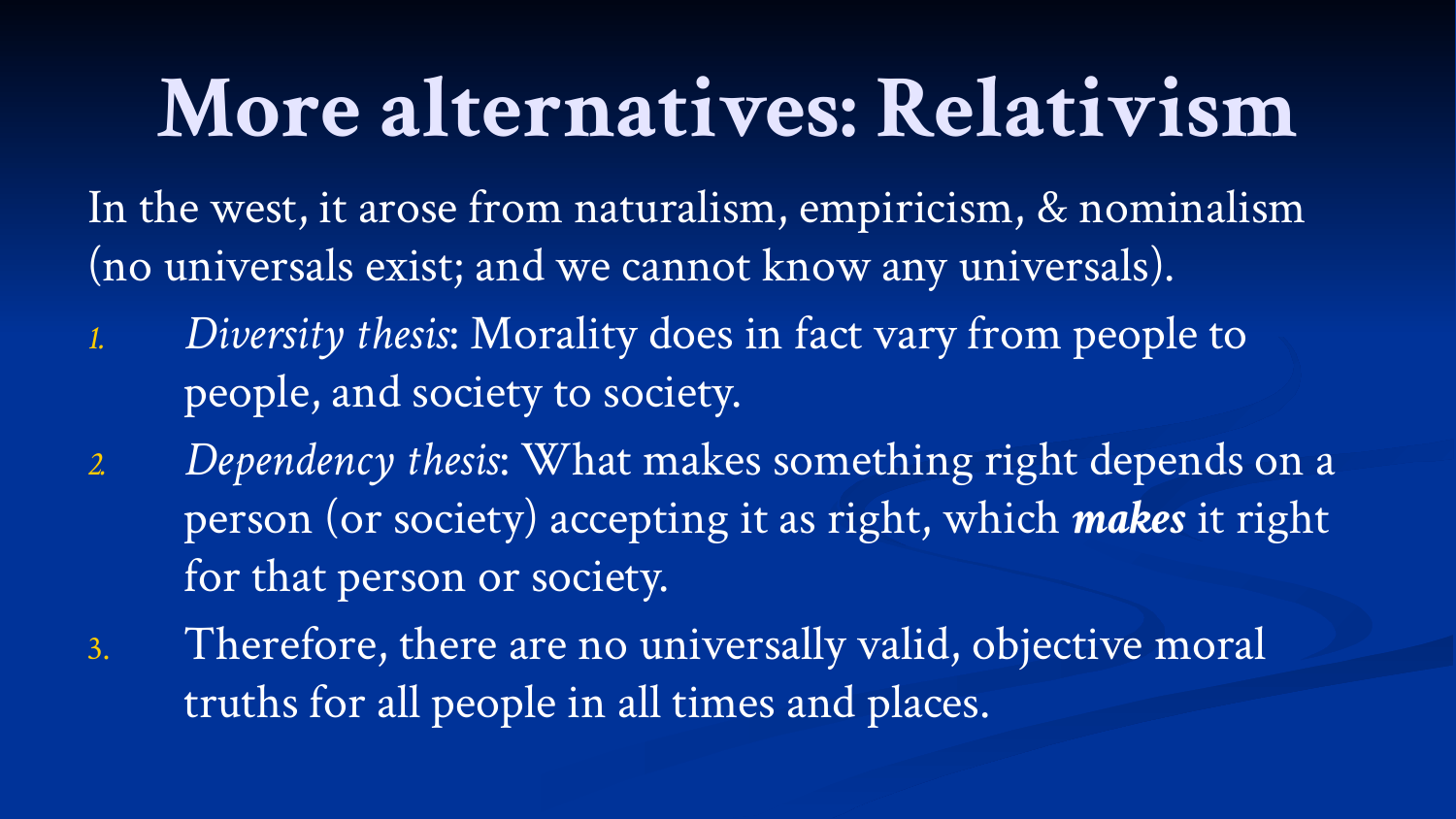

# More alternatives: Relativism
In the west, it arose from naturalism, empiricism, & nominalism (no universals exist; and we cannot know any universals).
Diversity thesis: Morality does in fact vary from people to people, and society to society.
Dependency thesis: What makes something right depends on a person (or society) accepting it as right, which makes it right for that person or society.
Therefore, there are no universally valid, objective moral truths for all people in all times and places.